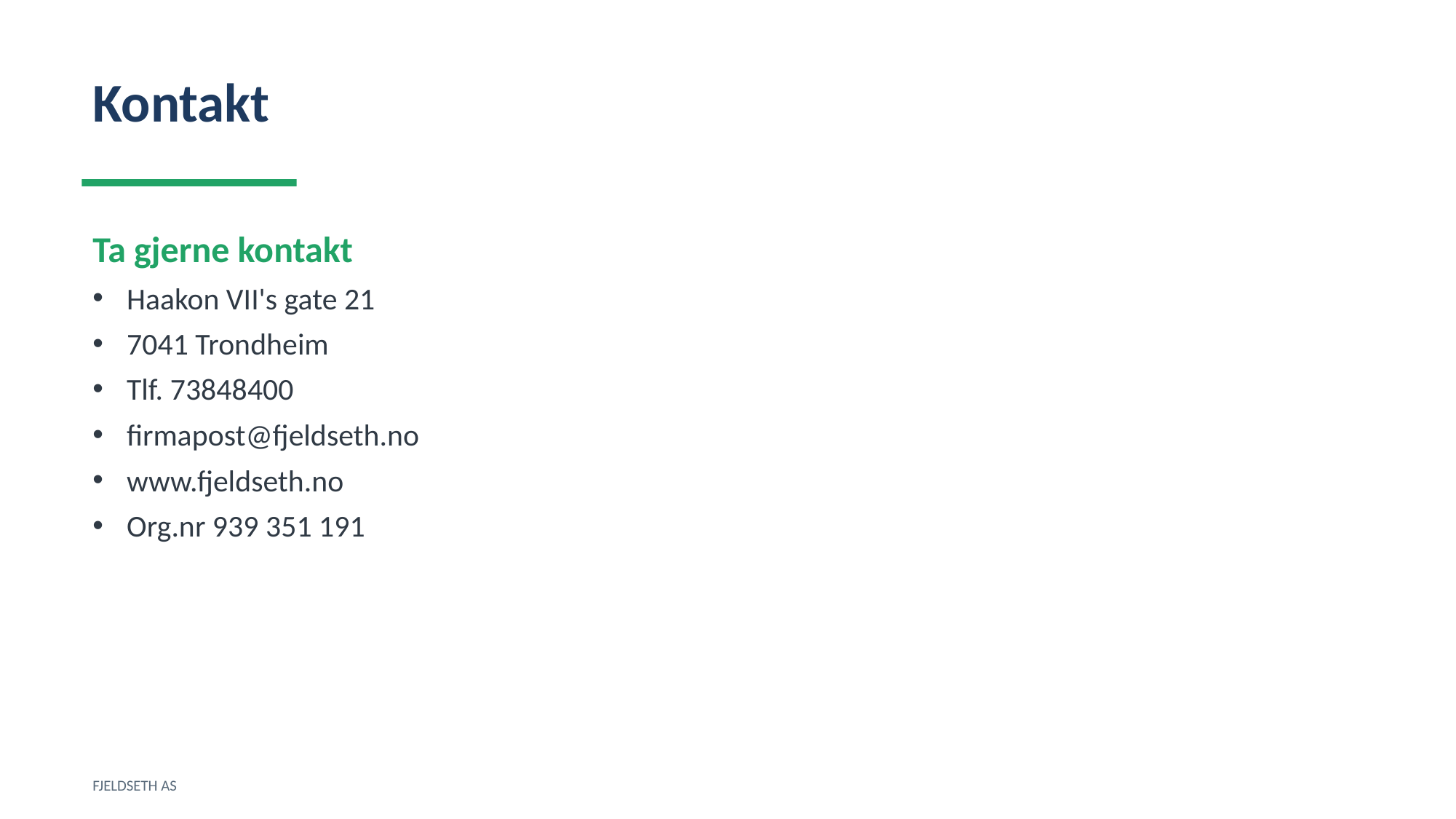

Kontakt

Ta gjerne kontakt
Haakon VII's gate 21
7041 Trondheim
Tlf. 73848400
firmapost@fjeldseth.no
www.fjeldseth.no
Org.nr 939 351 191
FJELDSETH AS